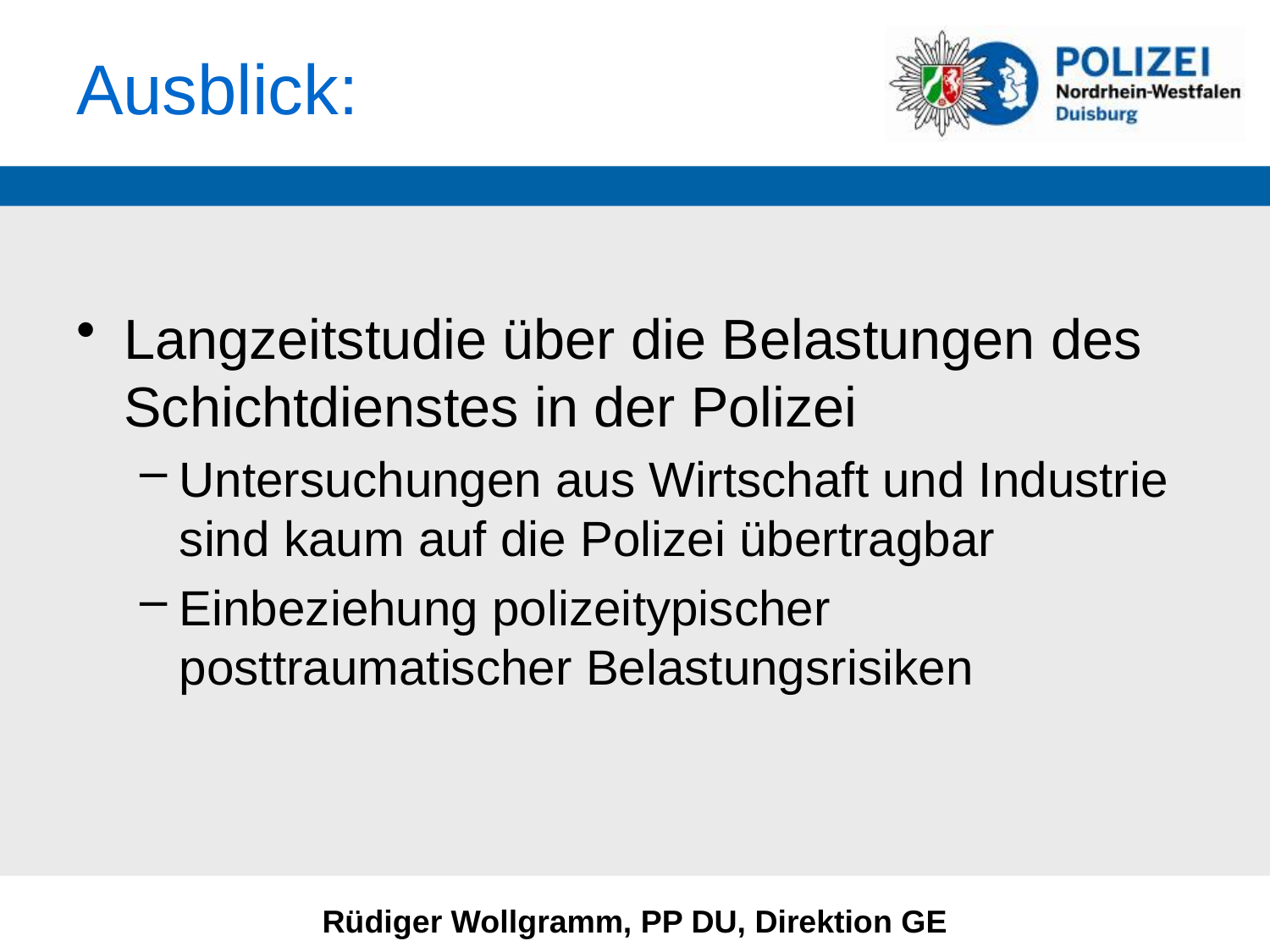

# Ausblick:
Langzeitstudie über die Belastungen des Schichtdienstes in der Polizei
Untersuchungen aus Wirtschaft und Industrie sind kaum auf die Polizei übertragbar
Einbeziehung polizeitypischer posttraumatischer Belastungsrisiken
Rüdiger Wollgramm, PP DU, Direktion GE